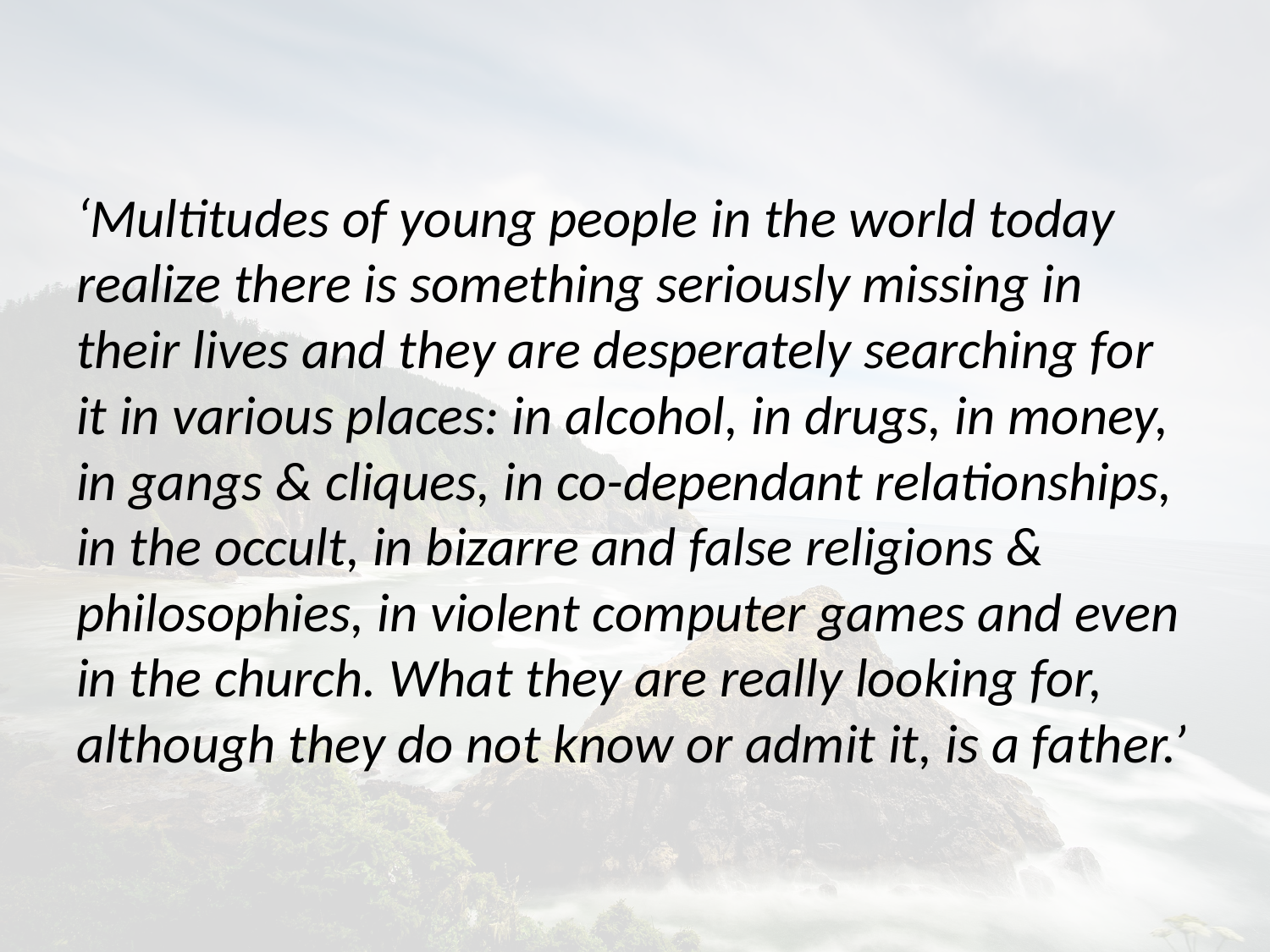

‘Multitudes of young people in the world today realize there is something seriously missing in their lives and they are desperately searching for it in various places: in alcohol, in drugs, in money, in gangs & cliques, in co-dependant relationships, in the occult, in bizarre and false religions & philosophies, in violent computer games and even in the church. What they are really looking for, although they do not know or admit it, is a father.’